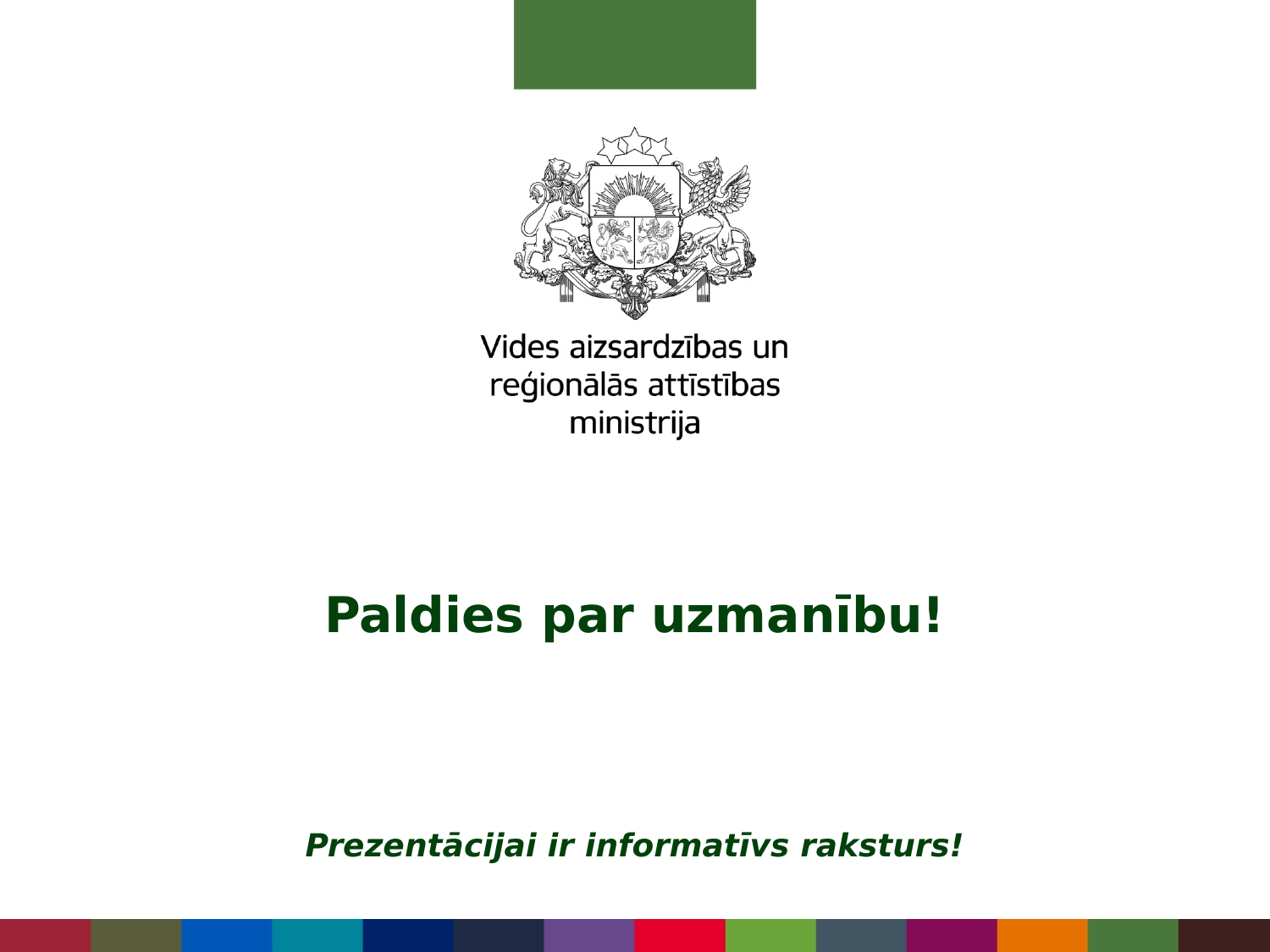

Paldies par uzmanību!
Prezentācijai ir informatīvs raksturs!